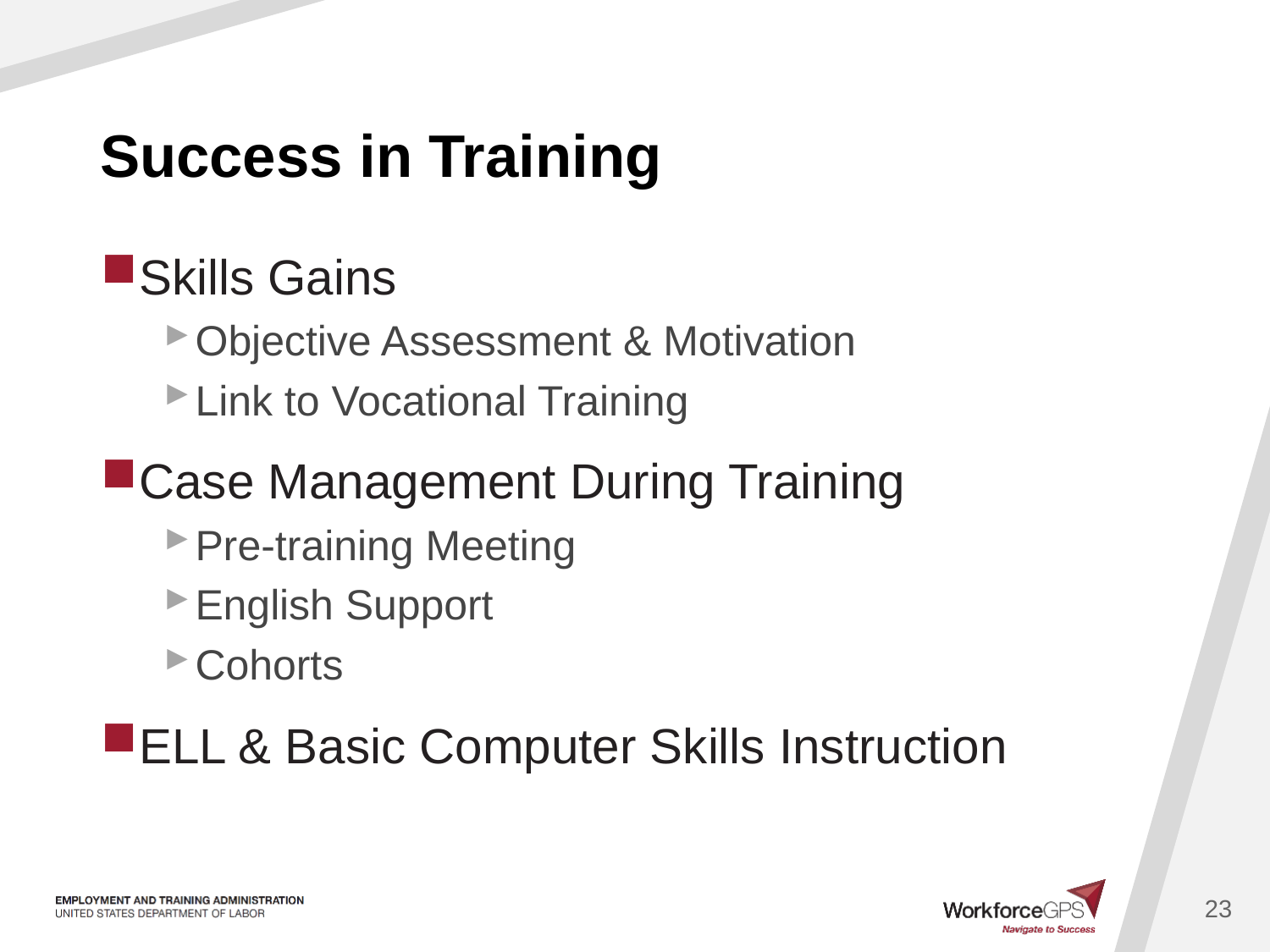

# Success in Training
Skills Gains
Objective Assessment & Motivation
Link to Vocational Training
Case Management During Training
Pre-training Meeting
English Support
Cohorts
ELL & Basic Computer Skills Instruction

23